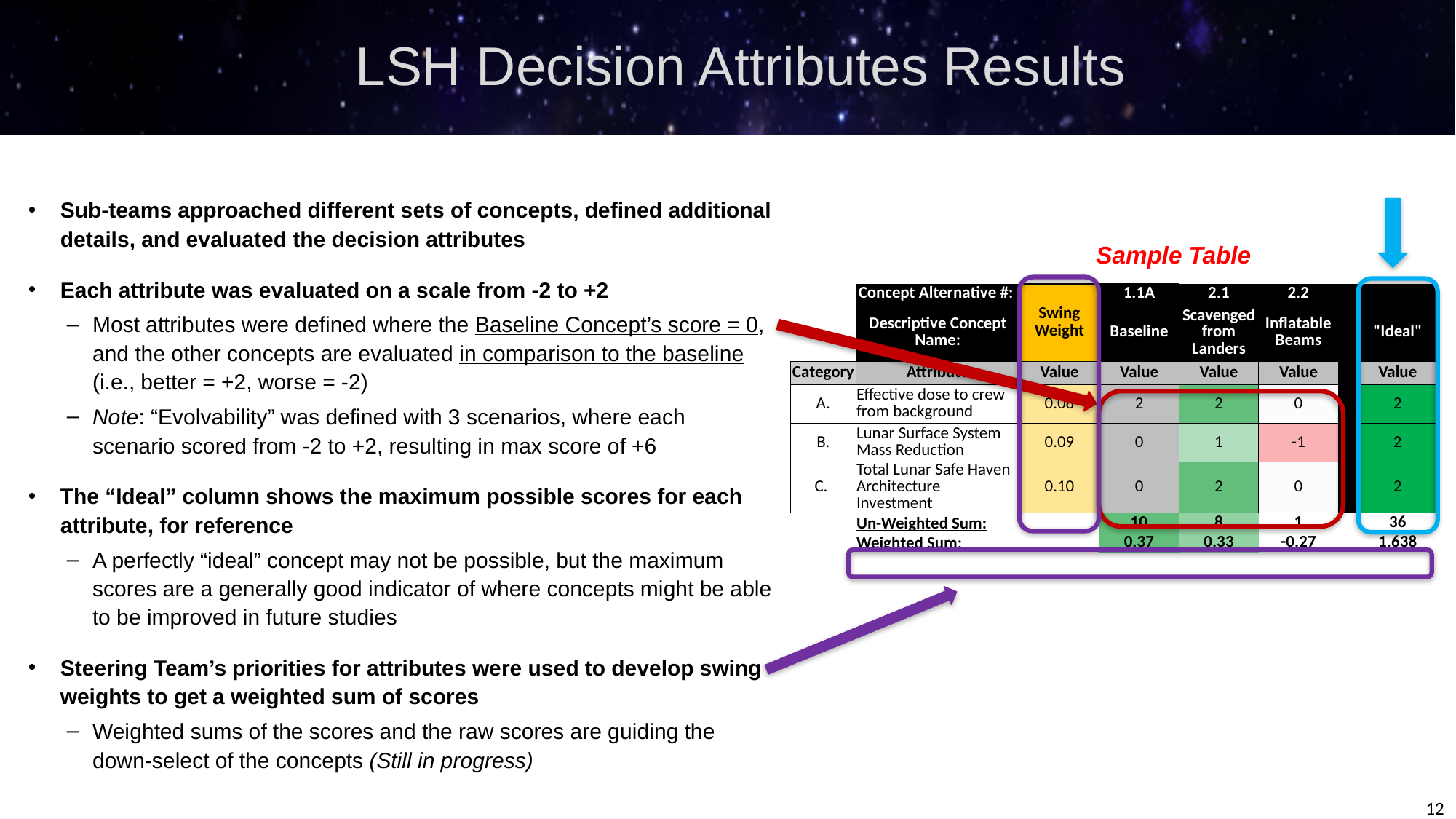

# LSH Decision Attributes Results
Sub-teams approached different sets of concepts, defined additional details, and evaluated the decision attributes
Each attribute was evaluated on a scale from -2 to +2
Most attributes were defined where the Baseline Concept’s score = 0, and the other concepts are evaluated in comparison to the baseline (i.e., better = +2, worse = -2)
Note: “Evolvability” was defined with 3 scenarios, where each scenario scored from -2 to +2, resulting in max score of +6
The “Ideal” column shows the maximum possible scores for each attribute, for reference
A perfectly “ideal” concept may not be possible, but the maximum scores are a generally good indicator of where concepts might be able to be improved in future studies
Steering Team’s priorities for attributes were used to develop swing weights to get a weighted sum of scores
Weighted sums of the scores and the raw scores are guiding the down-select of the concepts (Still in progress)

Sample Table

|  | Concept Alternative #: | Swing Weight | 1.1A | 2.1 | 2.2 |  |  |
| --- | --- | --- | --- | --- | --- | --- | --- |
|  | Descriptive Concept Name: |  | Baseline | Scavenged from Landers | Inflatable Beams |  | "Ideal" |
| Category | Attribute | Value | Value | Value | Value |  | Value |
| A. | Effective dose to crew from background | 0.08 | 2 | 2 | 0 |  | 2 |
| B. | Lunar Surface System Mass Reduction | 0.09 | 0 | 1 | -1 |  | 2 |
| C. | Total Lunar Safe Haven Architecture Investment | 0.10 | 0 | 2 | 0 |  | 2 |
|  | Un-Weighted Sum: |  | 10 | 8 | 1 |  | 36 |
|  | Weighted Sum: |  | 0.37 | 0.33 | -0.27 |  | 1.638 |

12
12